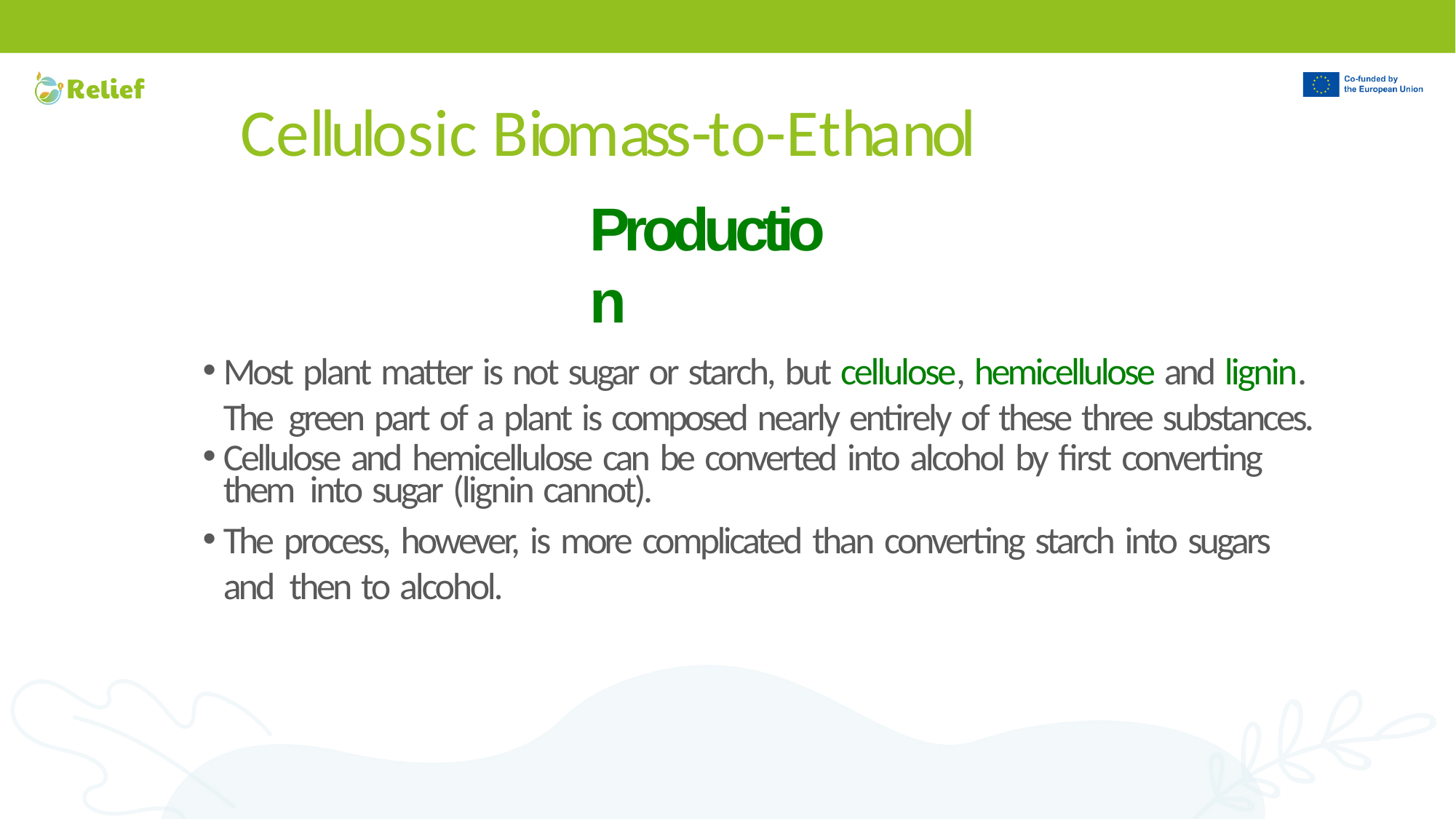

# Cellulosic Biomass-to-Ethanol
Production
Most plant matter is not sugar or starch, but cellulose, hemicellulose and lignin. The  green part of a plant is composed nearly entirely of these three substances.
Cellulose and hemicellulose can be converted into alcohol by first converting them  into sugar (lignin cannot).
The process, however, is more complicated than converting starch into sugars and  then to alcohol.